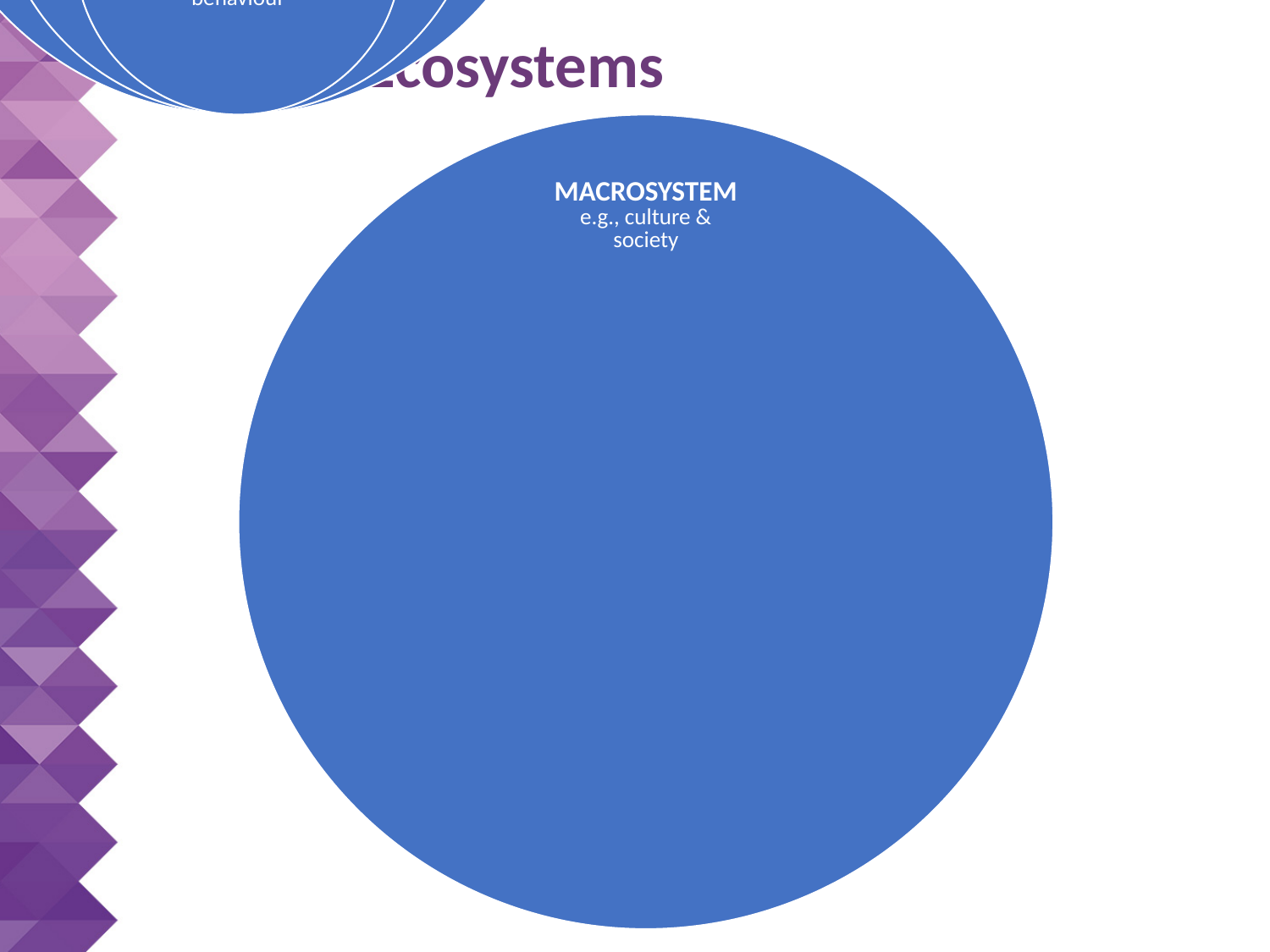

# Nested Ecosystems
MACROSYSTEM
e.g., culture & society